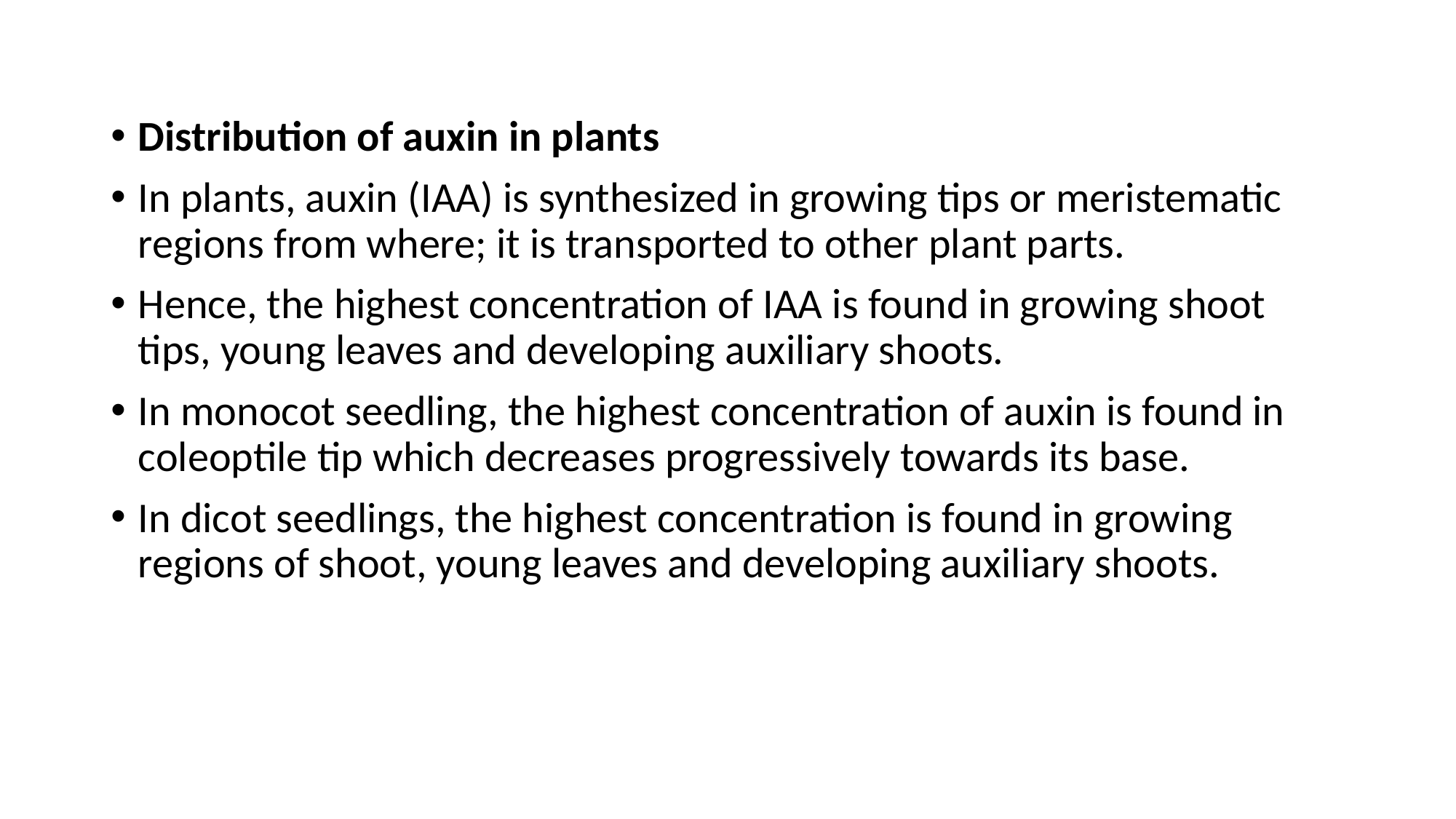

Distribution of auxin in plants
In plants, auxin (IAA) is synthesized in growing tips or meristematic regions from where; it is transported to other plant parts.
Hence, the highest concentration of IAA is found in growing shoot tips, young leaves and developing auxiliary shoots.
In monocot seedling, the highest concentration of auxin is found in coleoptile tip which decreases progressively towards its base.
In dicot seedlings, the highest concentration is found in growing regions of shoot, young leaves and developing auxiliary shoots.